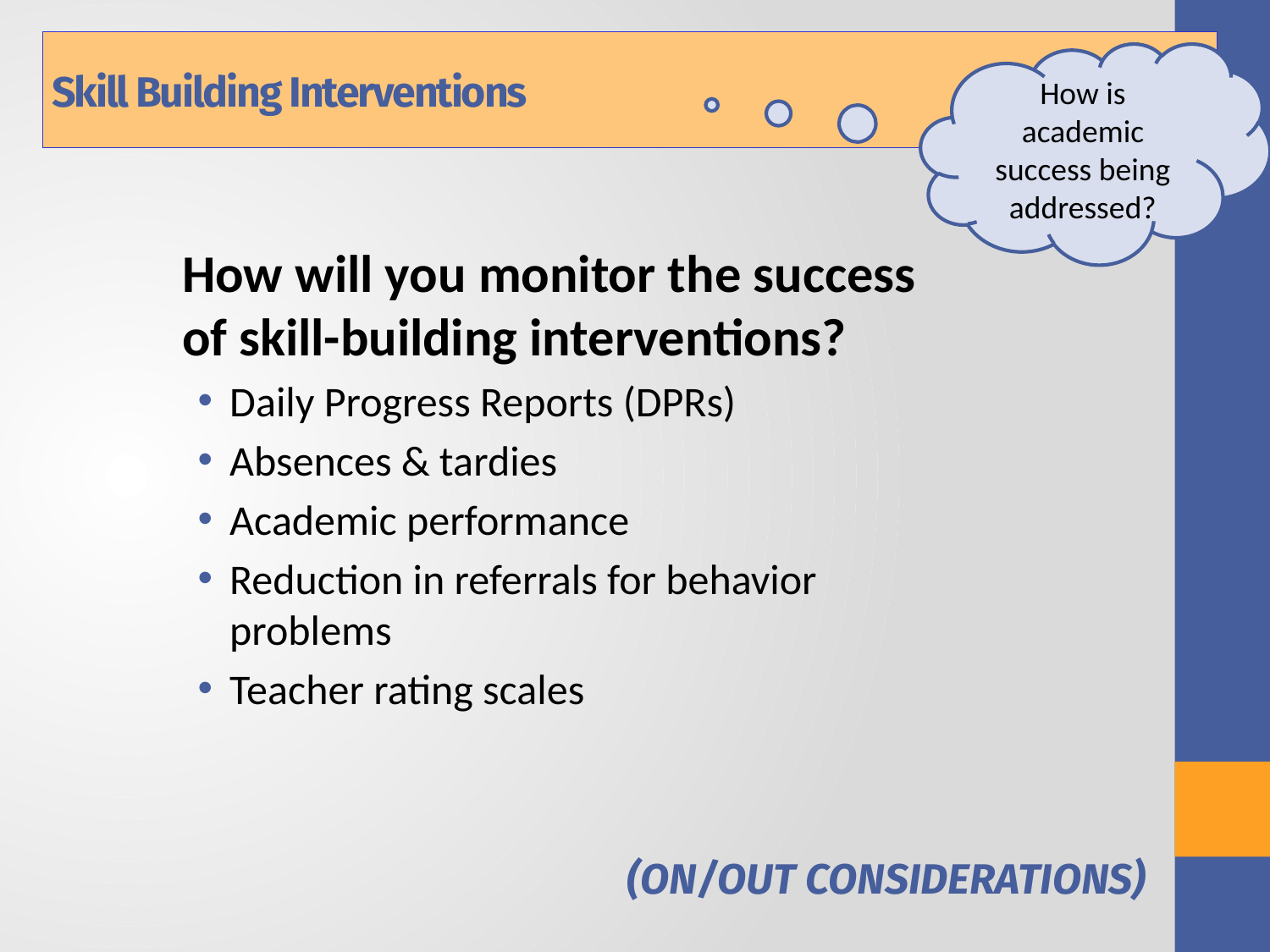

Skill Building Interventions
How is academic success being addressed?
How will you monitor the success of skill-building interventions?
Daily Progress Reports (DPRs)
Absences & tardies
Academic performance
Reduction in referrals for behavior problems
Teacher rating scales

(ON/OUT CONSIDERATIONS)